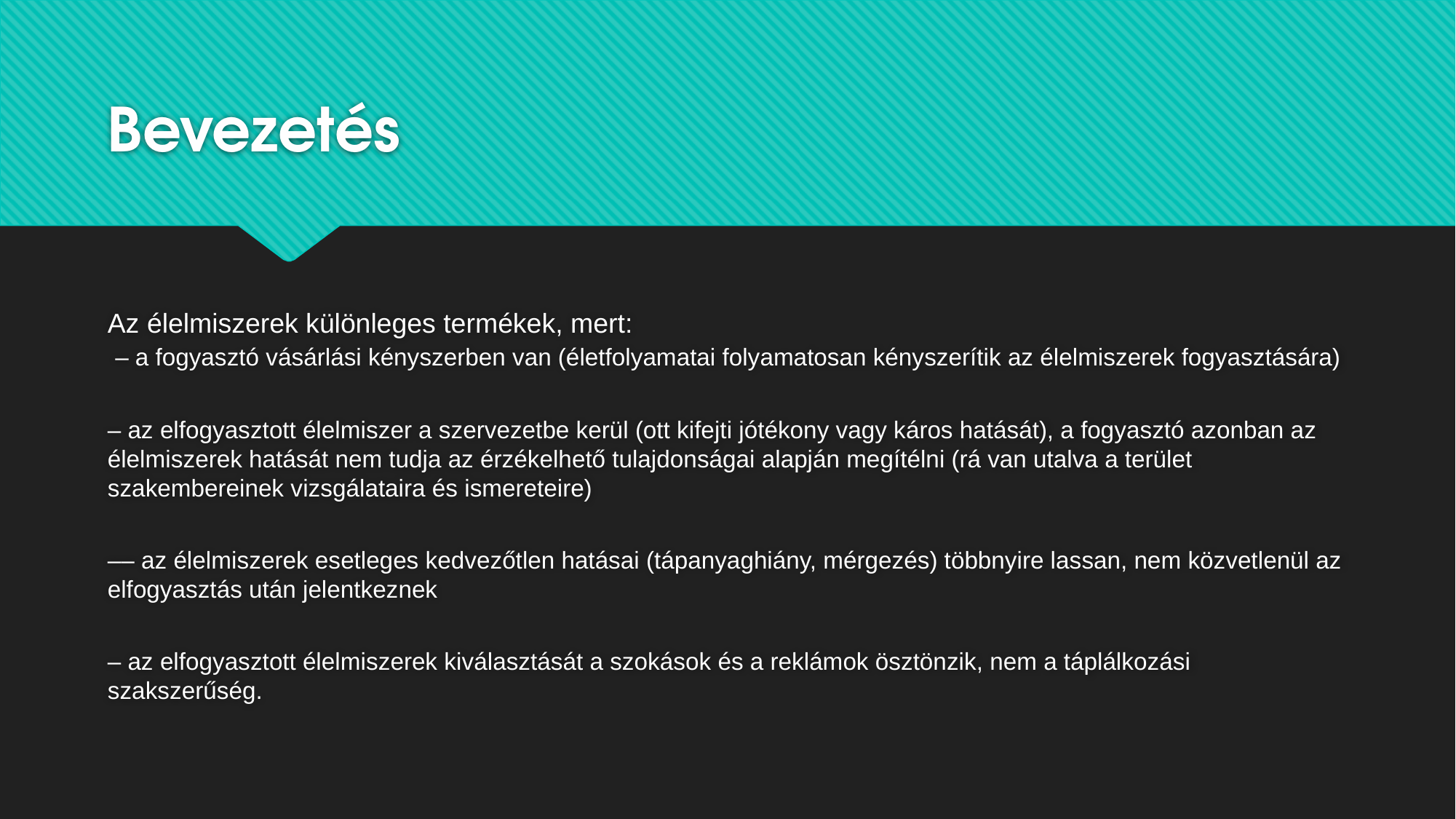

# Bevezetés
Az élelmiszerek különleges termékek, mert:
 – a fogyasztó vásárlási kényszerben van (életfolyamatai folyamatosan kényszerítik az élelmiszerek fogyasztására)
– az elfogyasztott élelmiszer a szervezetbe kerül (ott kifejti jótékony vagy káros hatását), a fogyasztó azonban az élelmiszerek hatását nem tudja az érzékelhető tulajdonságai alapján megítélni (rá van utalva a terület szakembereinek vizsgálataira és ismereteire)
–– az élelmiszerek esetleges kedvezőtlen hatásai (tápanyaghiány, mérgezés) többnyire lassan, nem közvetlenül az elfogyasztás után jelentkeznek
– az elfogyasztott élelmiszerek kiválasztását a szokások és a reklámok ösztönzik, nem a táplálkozási szakszerűség.